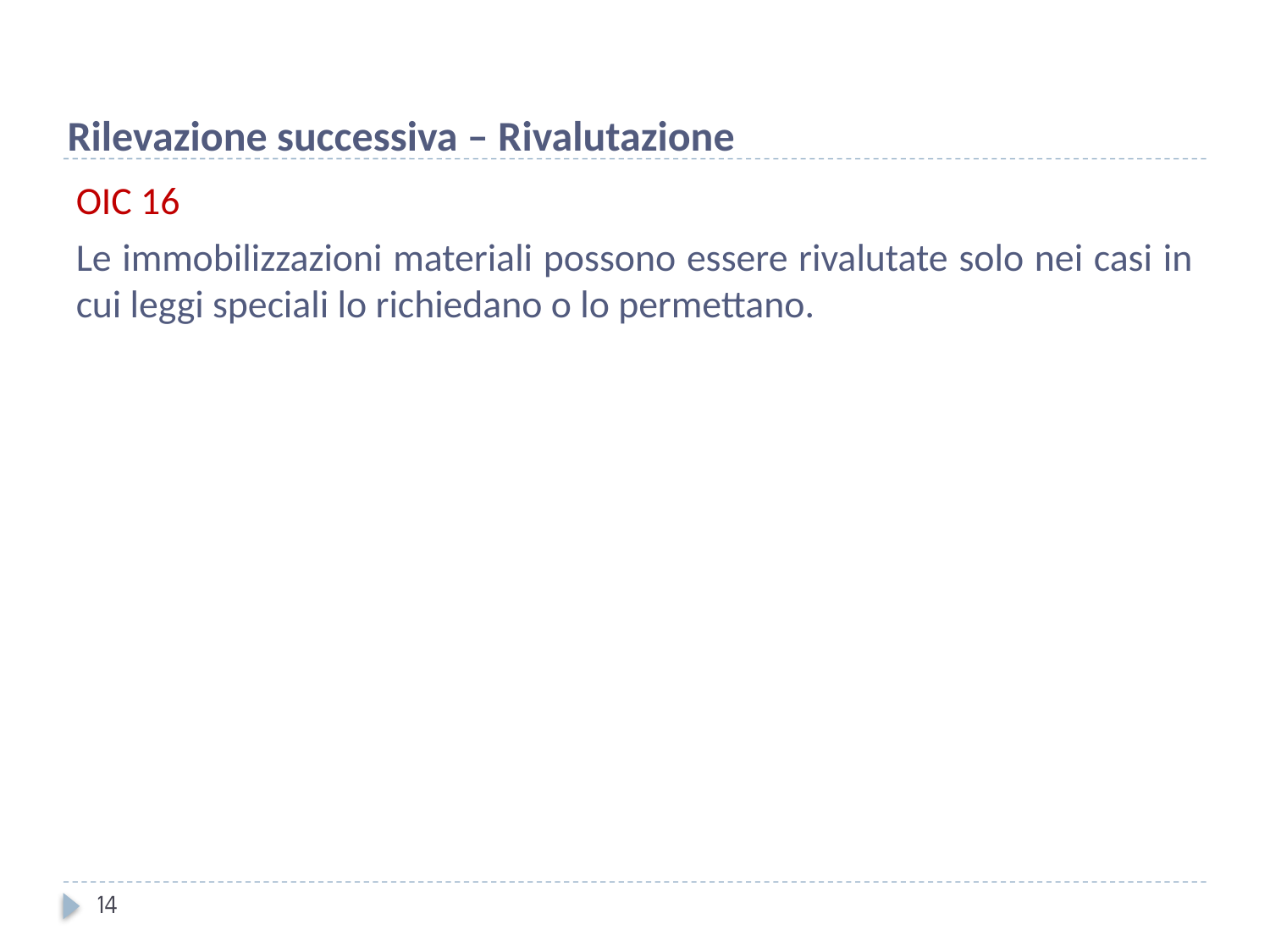

Rilevazione successiva – Rivalutazione
OIC 16
Le immobilizzazioni materiali possono essere rivalutate solo nei casi in cui leggi speciali lo richiedano o lo permettano.

14